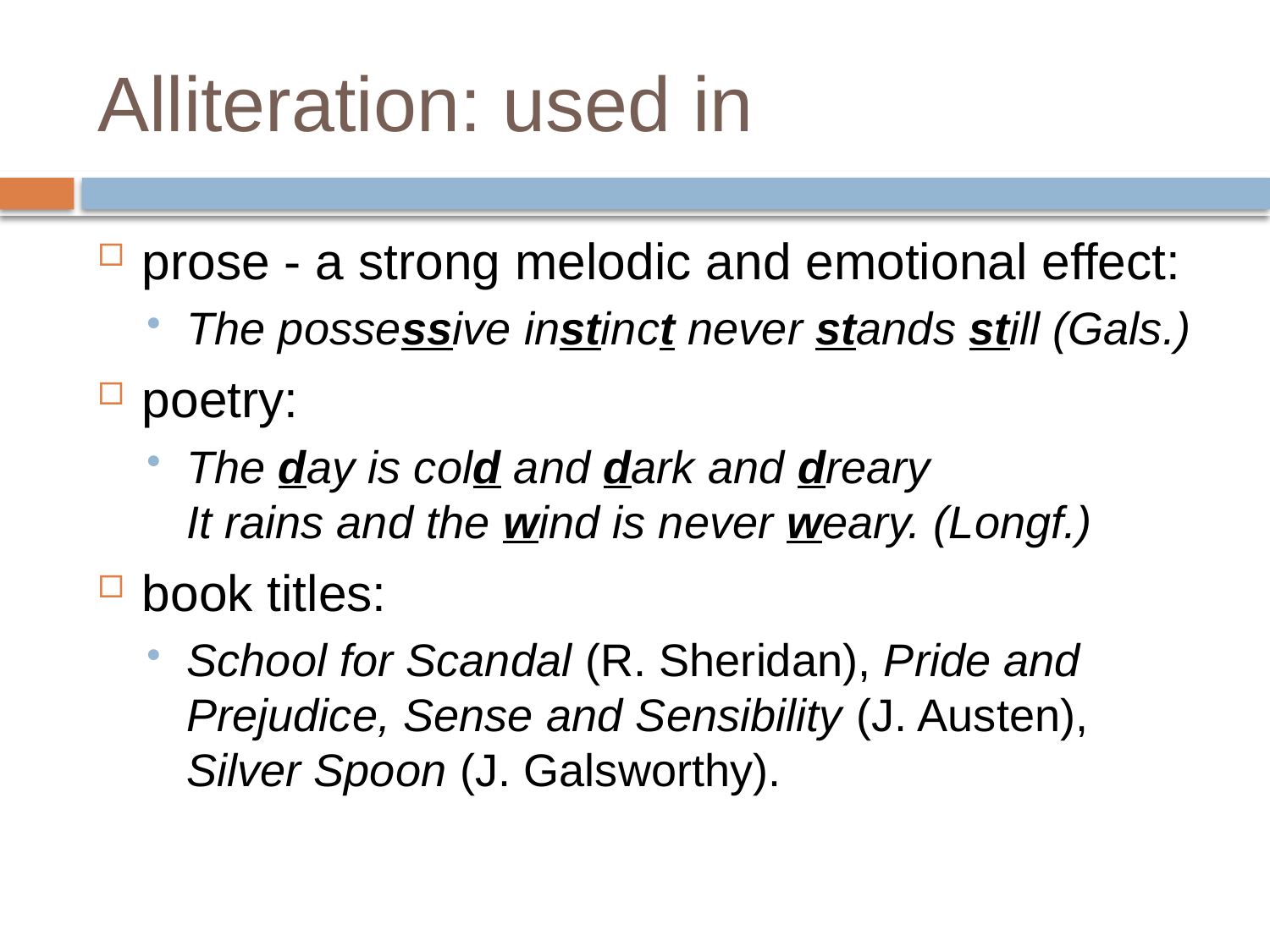

# Alliteration: used in
prose - a strong melodic and emotional effect:
The possessive instinct never stands still (Gals.)
poetry:
The day is cold and dark and dreary
It rains and the wind is never weary. (Longf.)
book titles:
School for Scandal (R. Sheridan), Pride and Prejudice, Sense and Sensibility (J. Austen), Silver Spoon (J. Galsworthy).